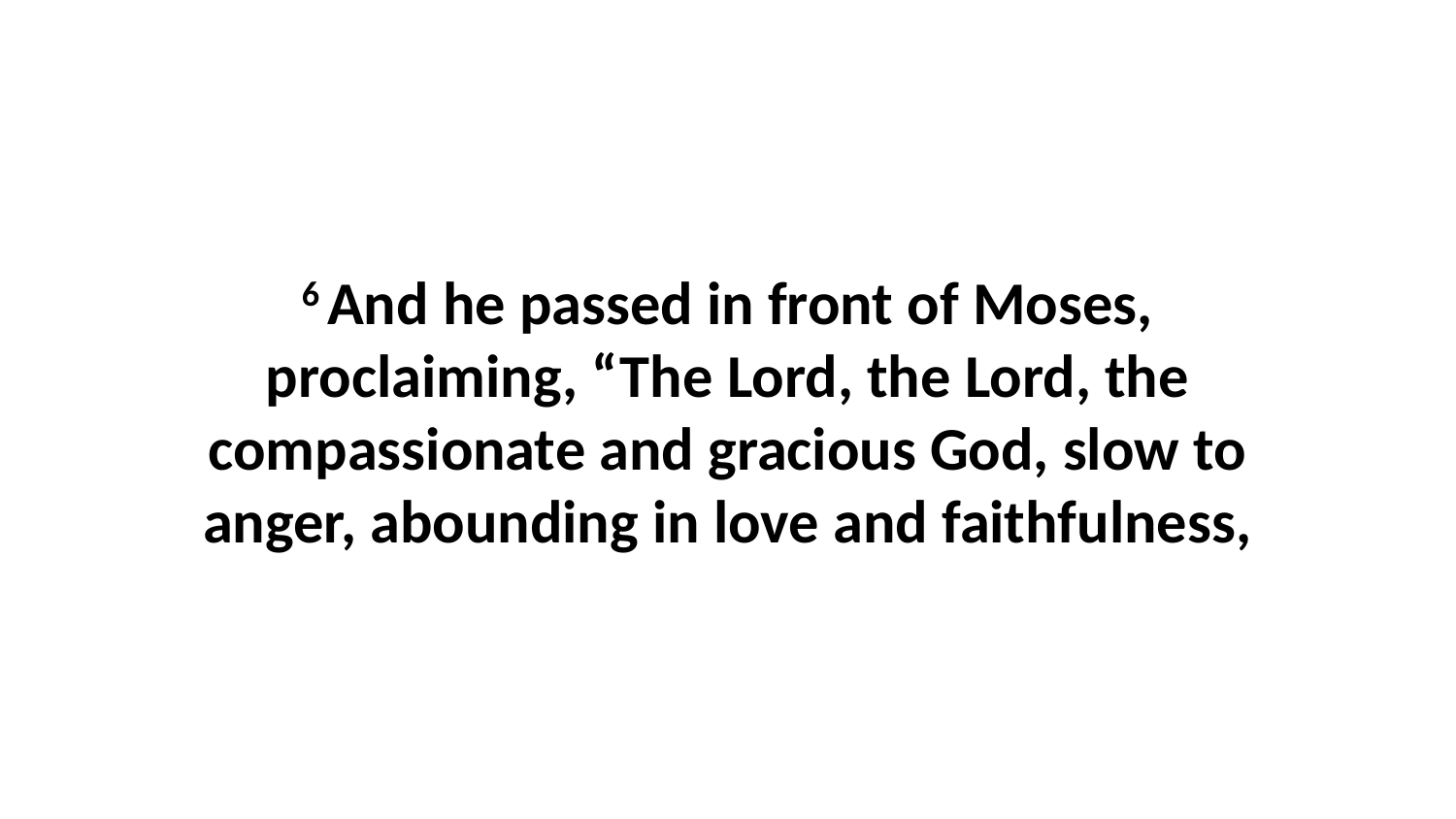

6 And he passed in front of Moses, proclaiming, “The Lord, the Lord, the compassionate and gracious God, slow to anger, abounding in love and faithfulness,